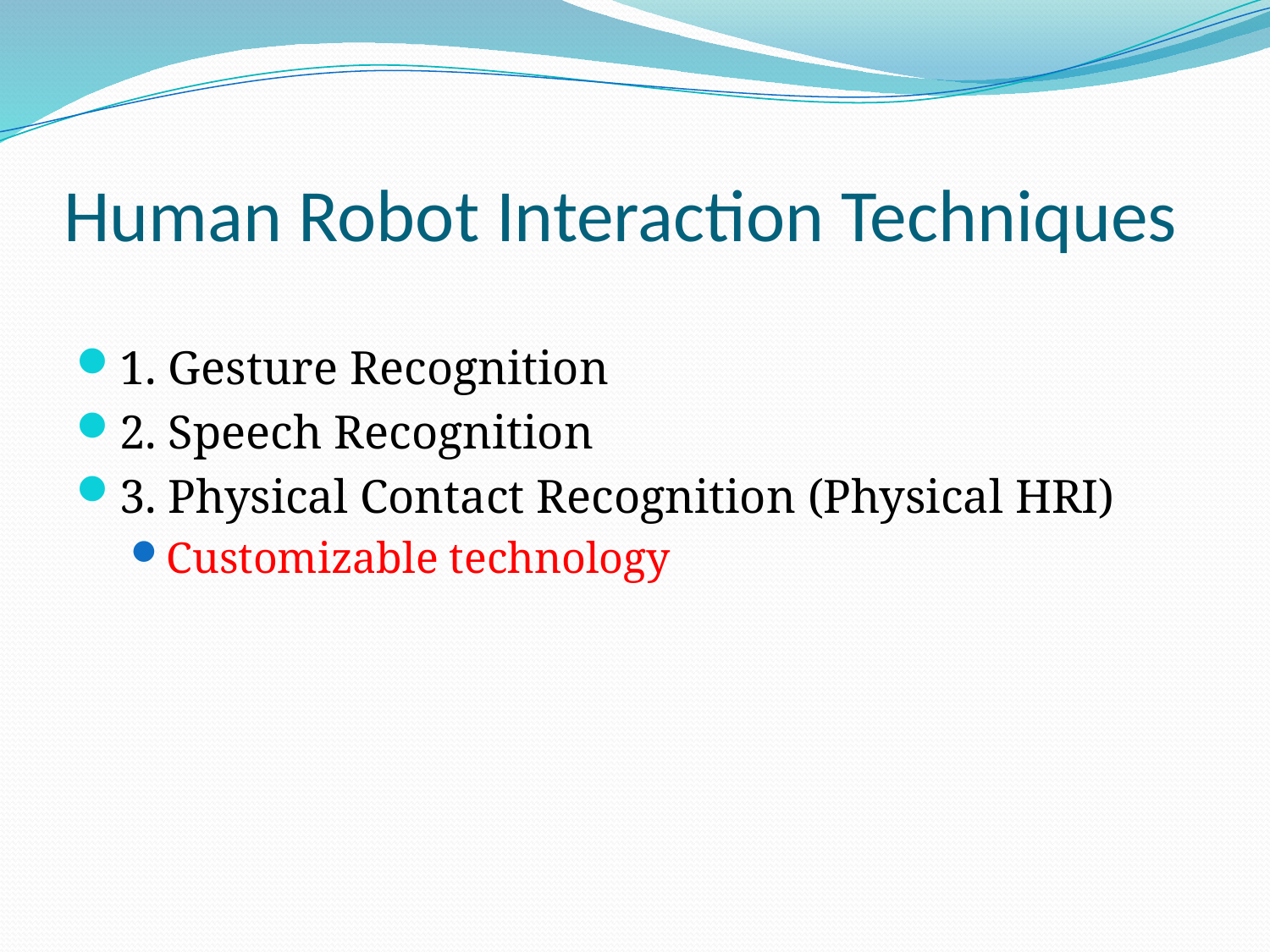

# Human Robot Interaction Techniques

1. Gesture Recognition
2. Speech Recognition
3. Physical Contact Recognition (Physical HRI)
Customizable technology